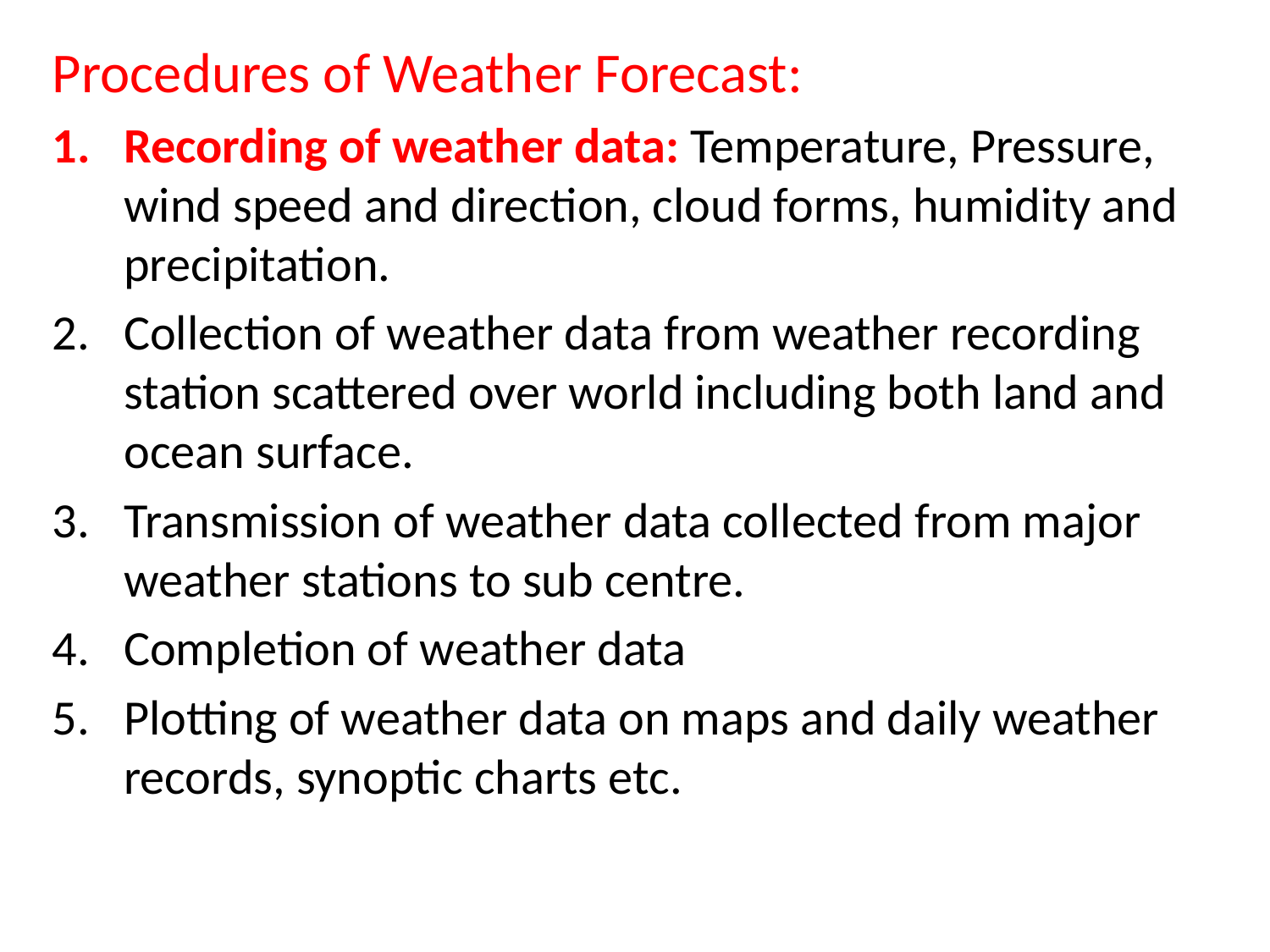

Procedures of Weather Forecast:
Recording of weather data: Temperature, Pressure, wind speed and direction, cloud forms, humidity and precipitation.
Collection of weather data from weather recording station scattered over world including both land and ocean surface.
Transmission of weather data collected from major weather stations to sub centre.
Completion of weather data
Plotting of weather data on maps and daily weather records, synoptic charts etc.